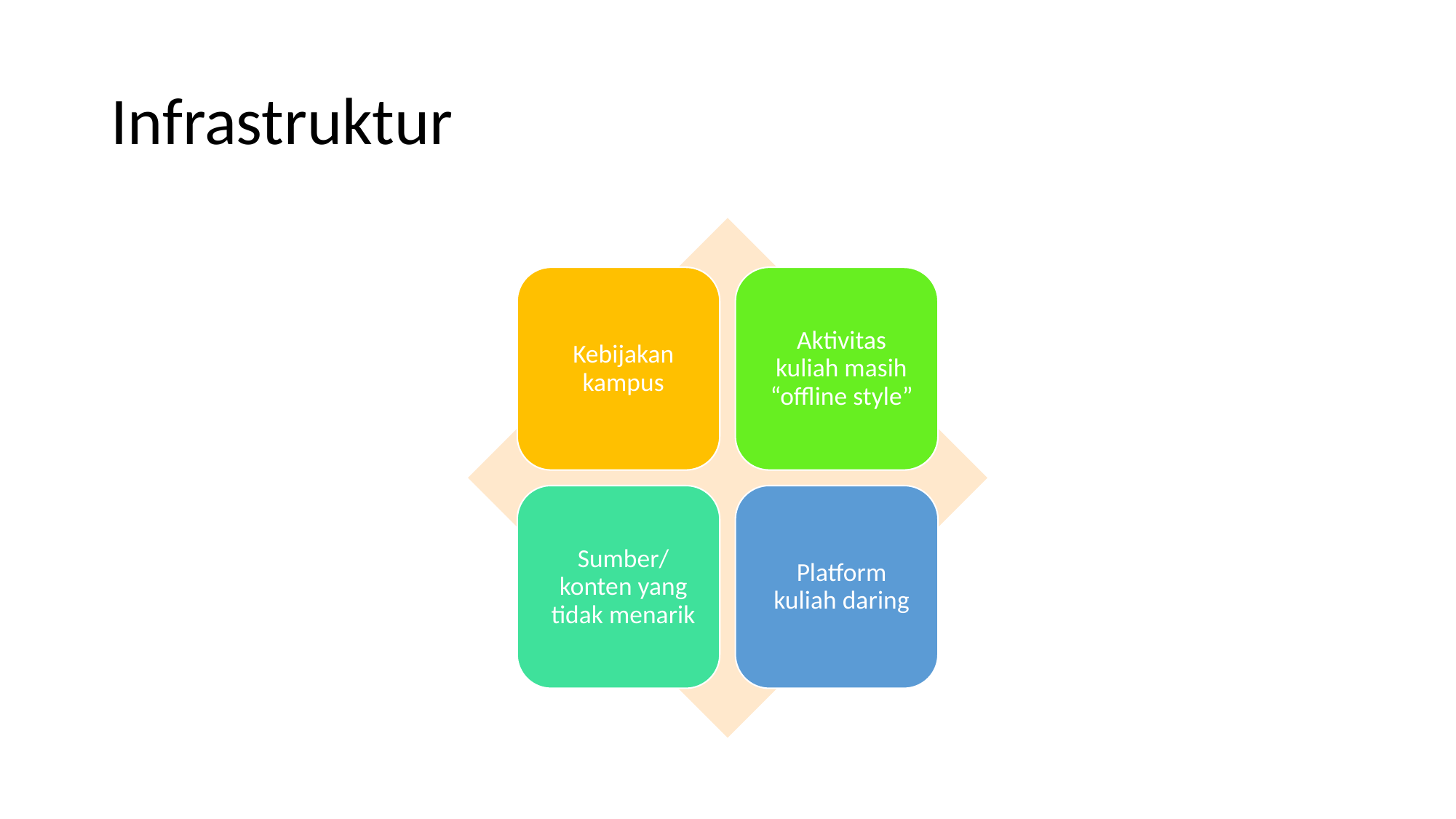

# Infrastruktur
Kebijakan kampus
Aktivitas kuliah masih “offline style”
Sumber/konten yang tidak menarik
Platform kuliah daring